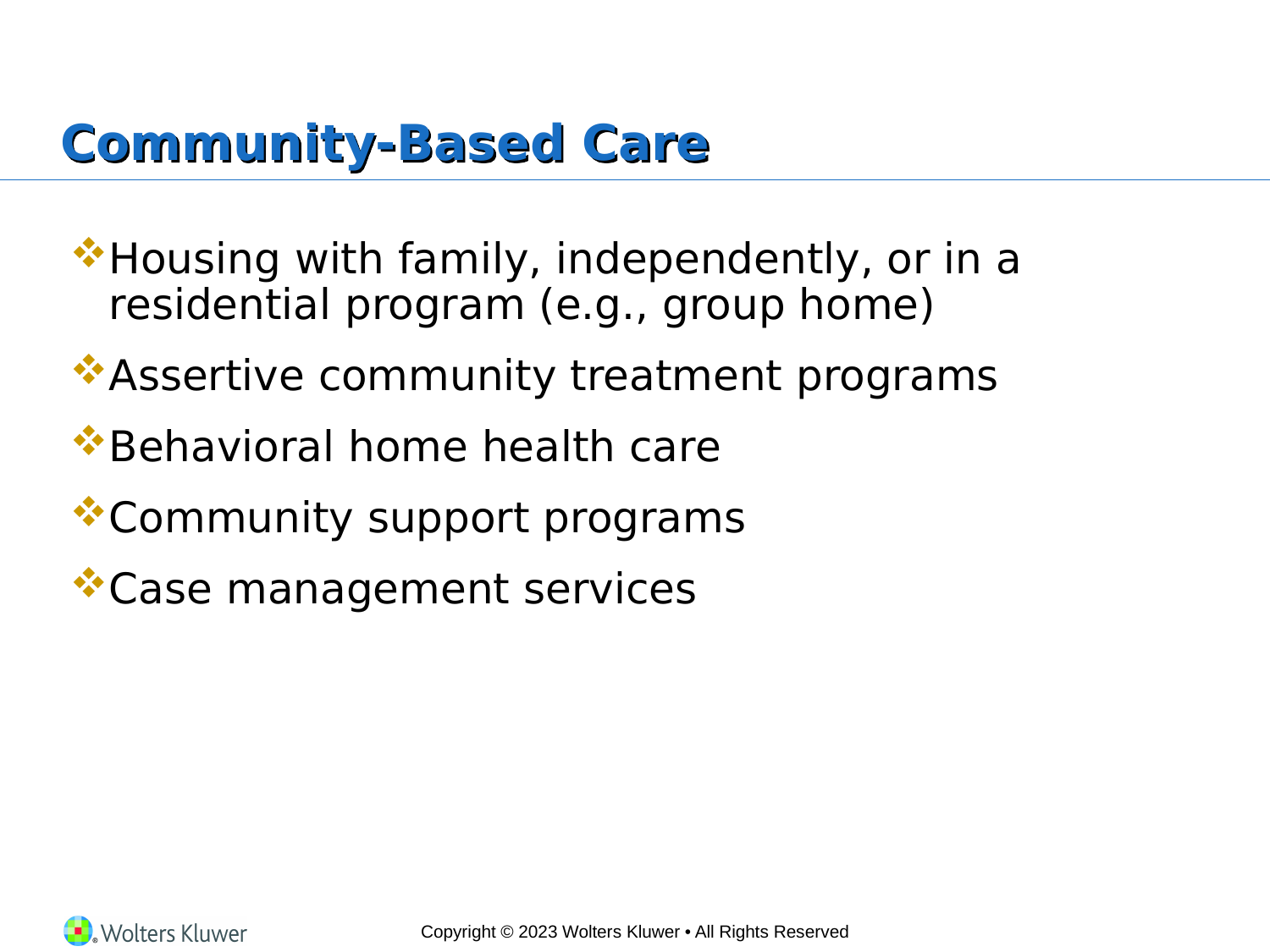

# Community-Based Care
Housing with family, independently, or in a residential program (e.g., group home)
Assertive community treatment programs
Behavioral home health care
Community support programs
Case management services